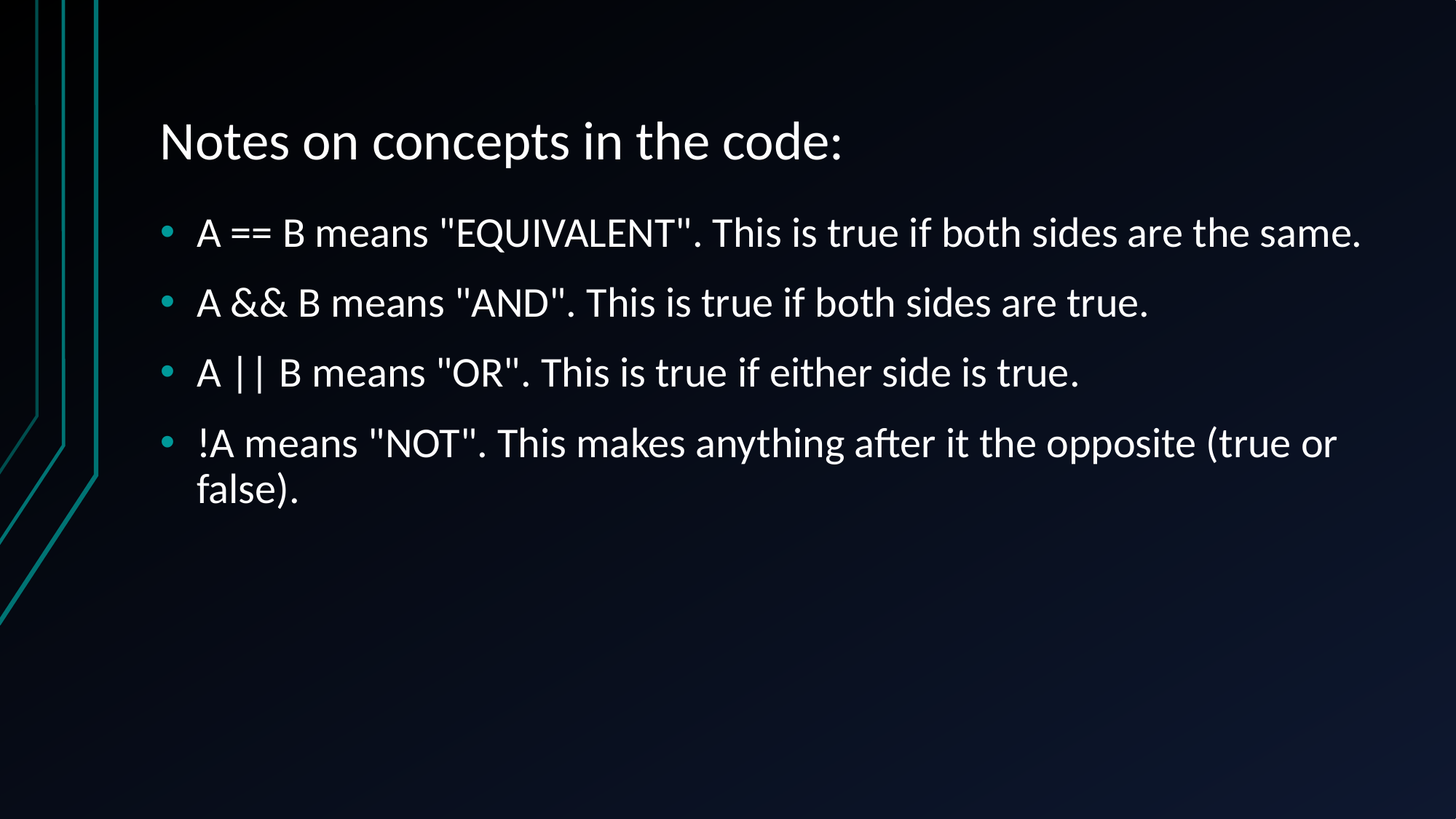

# Notes on concepts in the code:
A == B means "EQUIVALENT". This is true if both sides are the same.
A && B means "AND". This is true if both sides are true.
A || B means "OR". This is true if either side is true.
!A means "NOT". This makes anything after it the opposite (true or false).